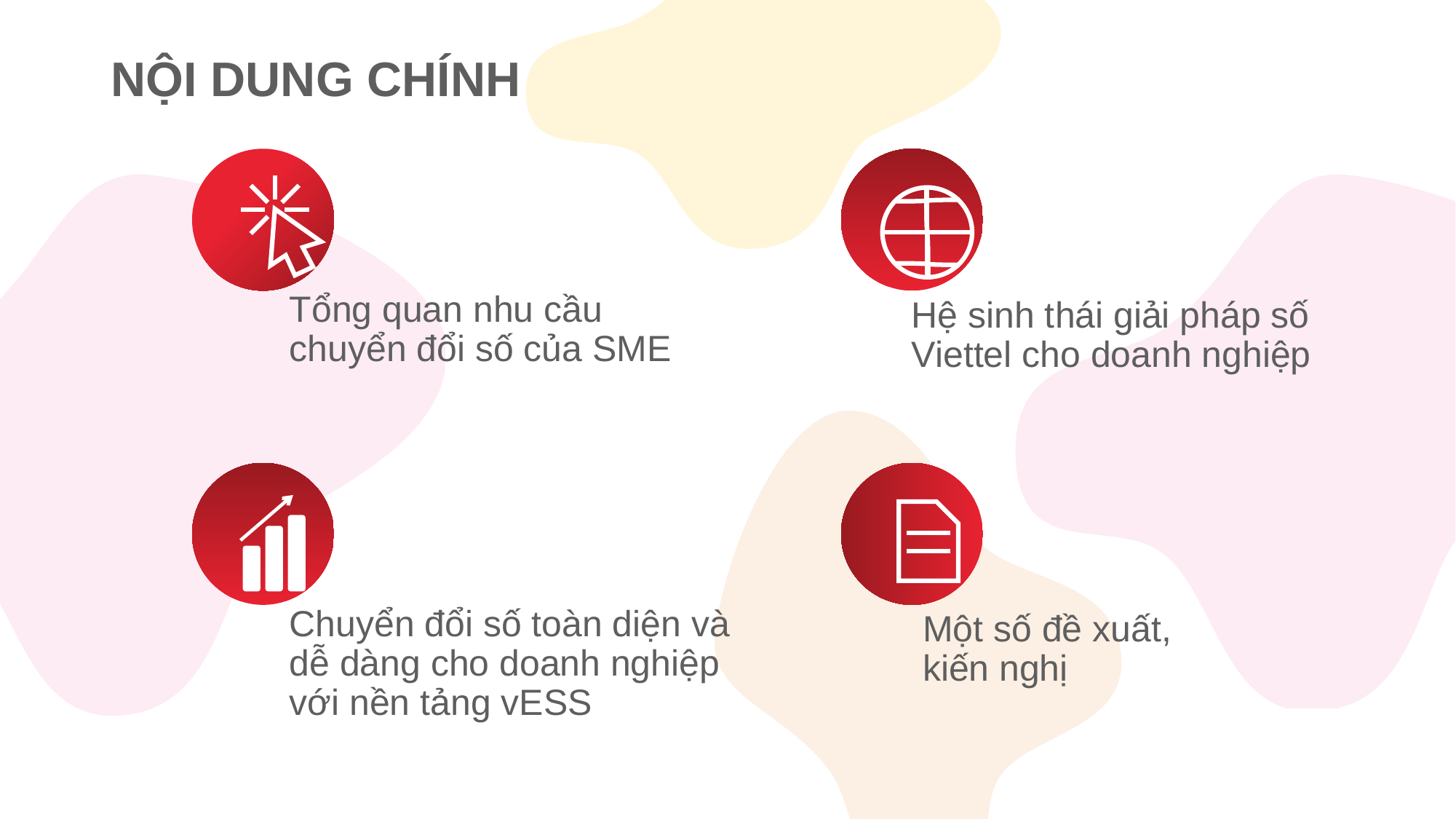

# NỘI DUNG CHÍNH

Tổng quan nhu cầu chuyển đổi số của SME
Hệ sinh thái giải pháp số Viettel cho doanh nghiệp

Chuyển đổi số toàn diện và dễ dàng cho doanh nghiệp với nền tảng vESS
Một số đề xuất, kiến nghị